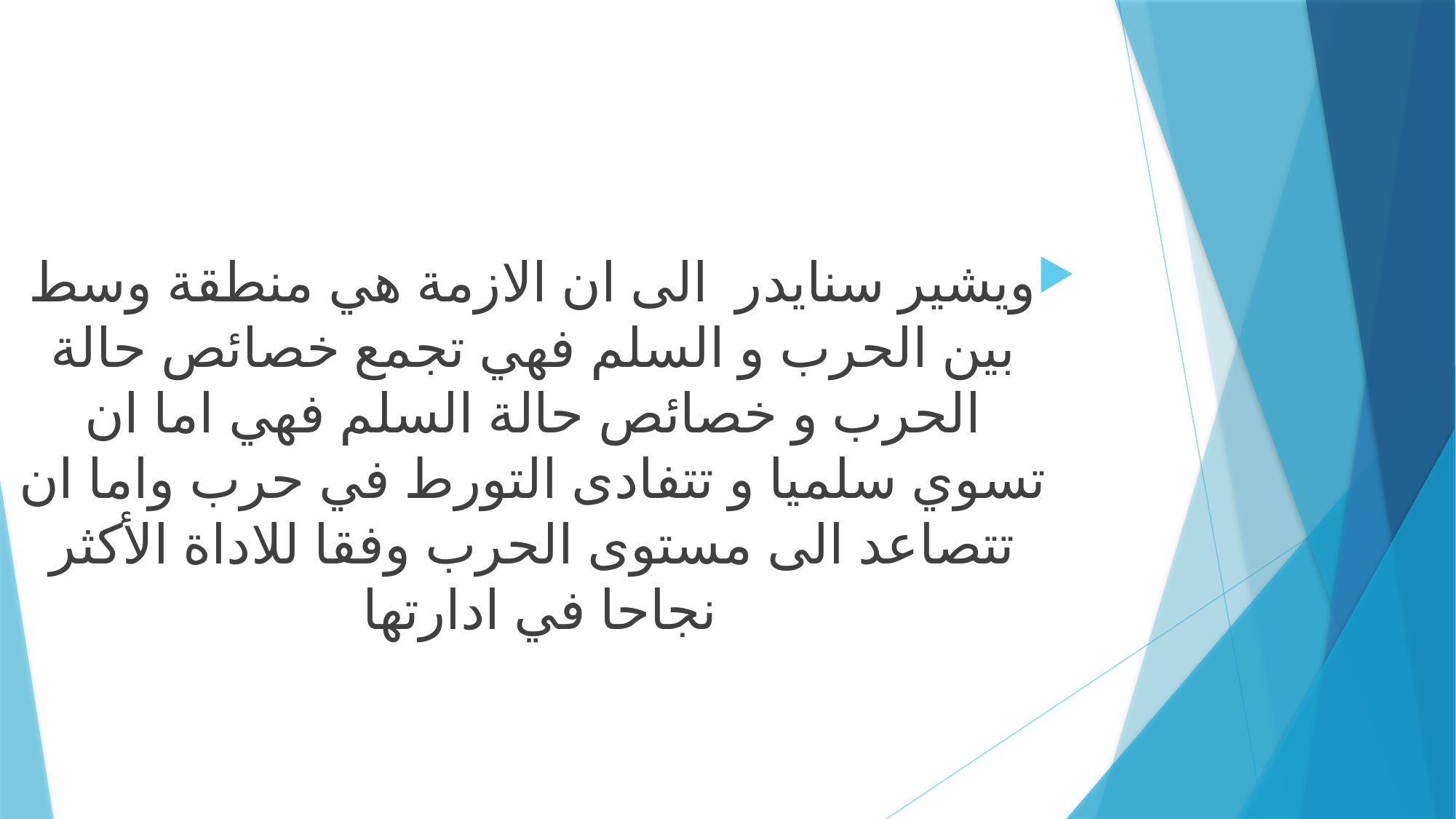

ويشير سنايدر  الى ان الازمة هي منطقة وسط بين الحرب و السلم فهي تجمع خصائص حالة الحرب و خصائص حالة السلم فهي اما ان تسوي سلميا و تتفادى التورط في حرب واما ان تتصاعد الى مستوى الحرب وفقا للاداة الأكثر نجاحا في ادارتها